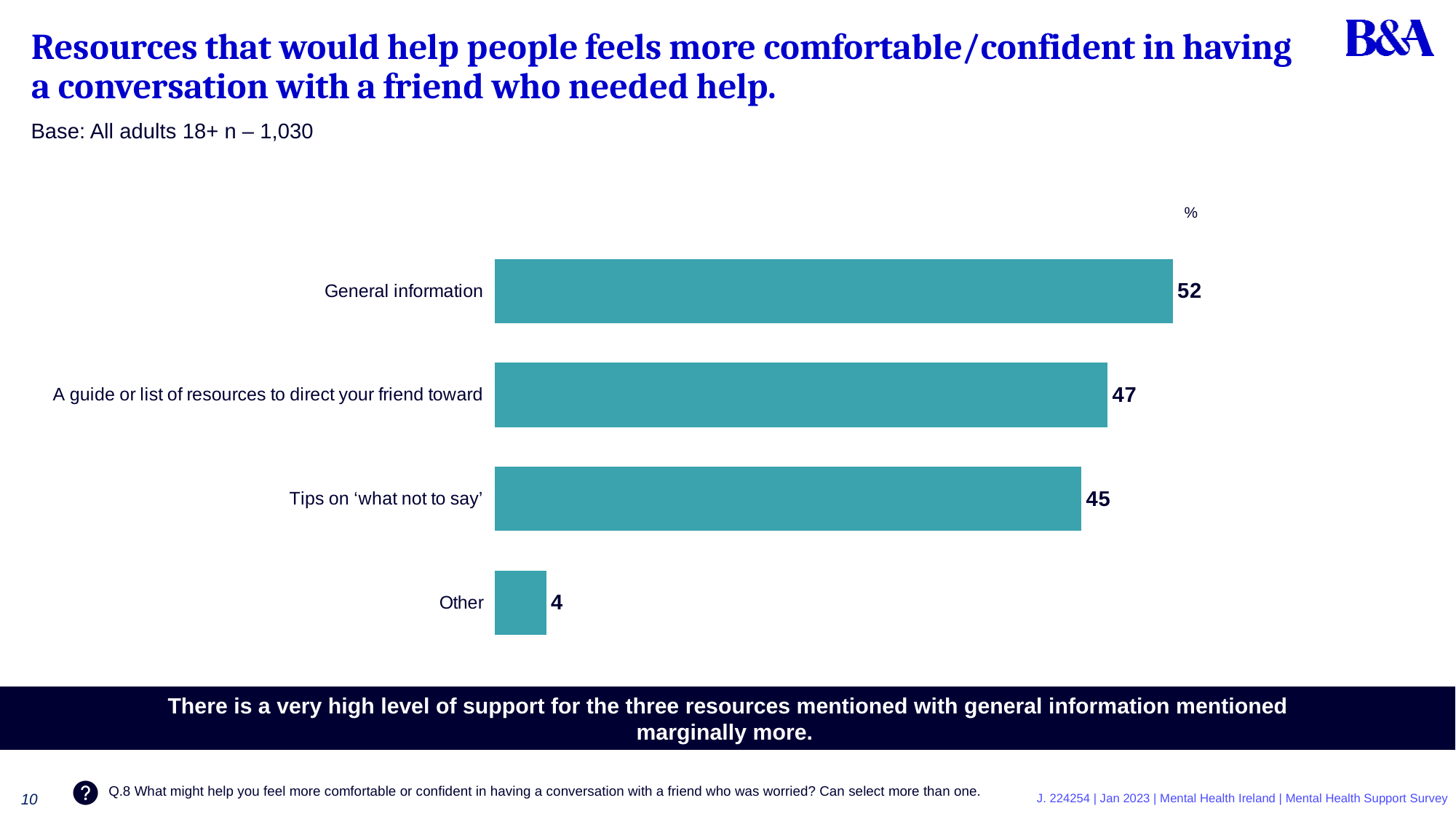

# Resources that would help people feels more comfortable/confident in having a conversation with a friend who needed help.
Base: All adults 18+ n – 1,030

### Chart

| Category | Total |
|---|---|
| General information | 52.0 |
| A guide or list of resources to direct your friend toward | 47.0 |
| Tips on ‘what not to say’ | 45.0 |
| Other | 4.0 |
| % |
| --- |
There is a very high level of support for the three resources mentioned with general information mentioned marginally more.
Q.8 What might help you feel more comfortable or confident in having a conversation with a friend who was worried? Can select more than one.